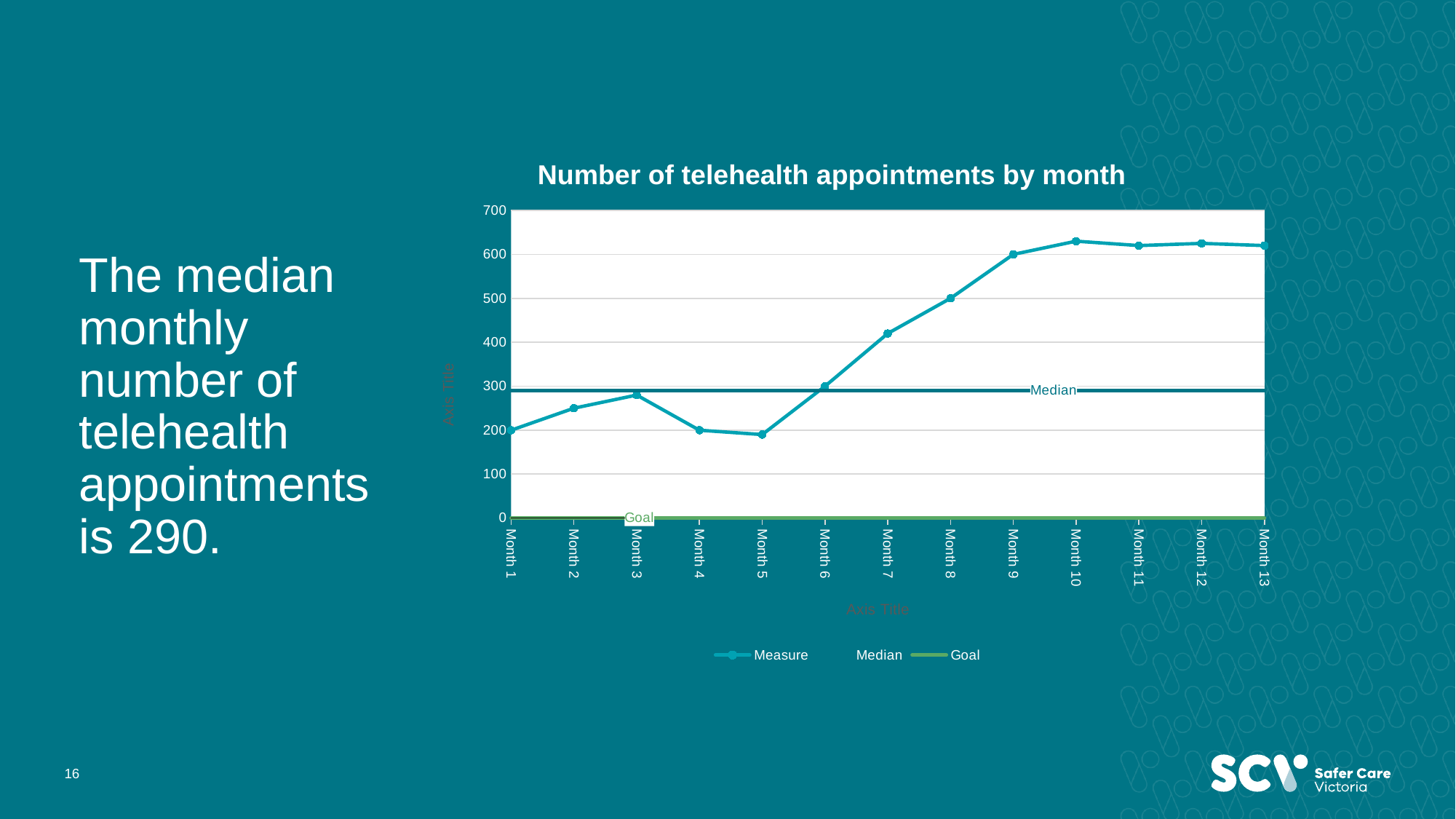

Number of telehealth appointments by month

### Chart

| Category |  |  |  |
|---|---|---|---|
| Month 1 | 200.0 | 290.0 | 0.0 |
| Month 2 | 250.0 | 290.0 | 0.0 |
| Month 3 | 280.0 | 290.0 | 0.0 |
| Month 4 | 200.0 | 290.0 | 0.0 |
| Month 5 | 190.0 | 290.0 | 0.0 |
| Month 6 | 300.0 | 290.0 | 0.0 |
| Month 7 | 420.0 | 290.0 | 0.0 |
| Month 8 | 500.0 | 290.0 | 0.0 |
| Month 9 | 600.0 | 290.0 | 0.0 |
| Month 10 | 630.0 | 290.0 | 0.0 |
| Month 11 | 620.0 | 290.0 | 0.0 |
| Month 12 | 625.0 | 290.0 | 0.0 |
| Month 13 | 620.0 | 290.0 | 0.0 |
# The median monthly number of telehealth appointments is 290.
16